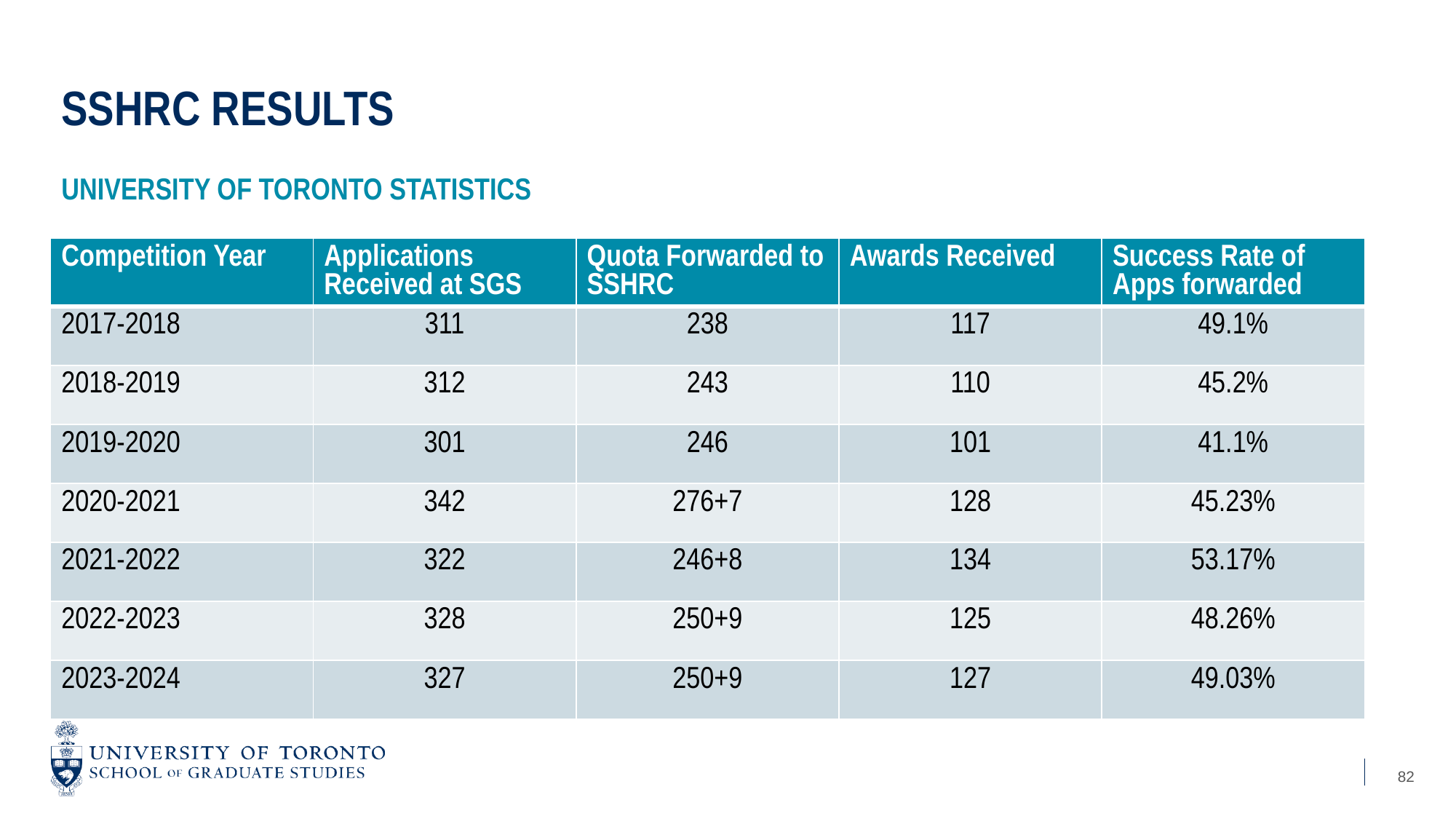

# Sshrc results
University of Toronto statistics
| Competition Year | Applications Received at SGS | Quota Forwarded to SSHRC | Awards Received | Success Rate of Apps forwarded |
| --- | --- | --- | --- | --- |
| 2017-2018 | 311 | 238 | 117 | 49.1% |
| 2018-2019 | 312 | 243 | 110 | 45.2% |
| 2019-2020 | 301 | 246 | 101 | 41.1% |
| 2020-2021 | 342 | 276+7 | 128 | 45.23% |
| 2021-2022 | 322 | 246+8 | 134 | 53.17% |
| 2022-2023 | 328 | 250+9 | 125 | 48.26% |
| 2023-2024 | 327 | 250+9 | 127 | 49.03% |
82